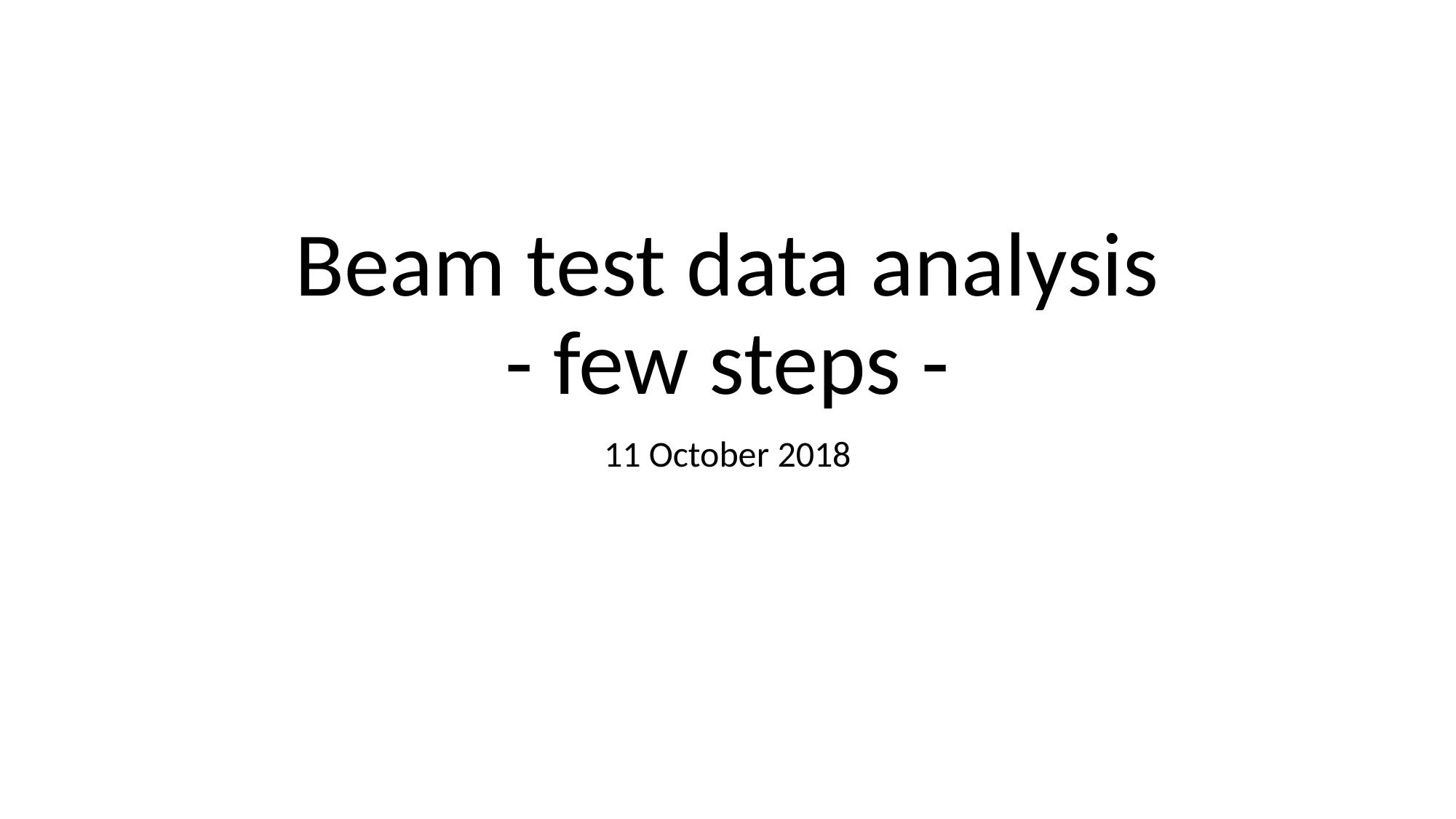

# Beam test data analysis - few steps -
11 October 2018